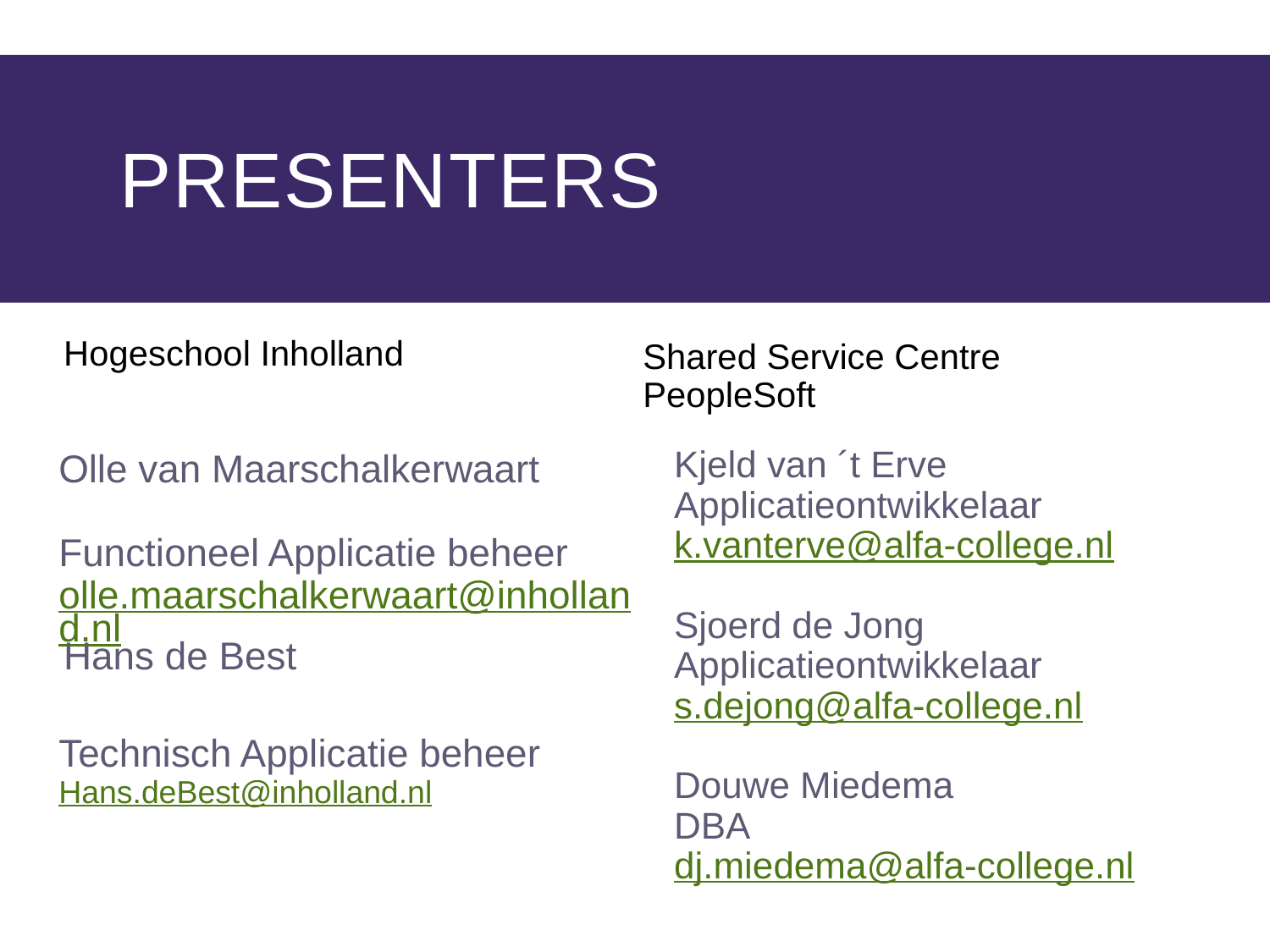

# presenters
Hogeschool Inholland

Shared Service Centre PeopleSoft

Olle van Maarschalkerwaart

Functioneel Applicatie beheer
olle.maarschalkerwaart@inholland.nl

Technisch Applicatie beheer
Hans.deBest@inholland.nl

Kjeld van ´t Erve
Applicatieontwikkelaar
k.vanterve@alfa-college.nl

Sjoerd de Jong
Applicatieontwikkelaar
s.dejong@alfa-college.nl

Douwe Miedema
DBA
dj.miedema@alfa-college.nl

Hans de Best